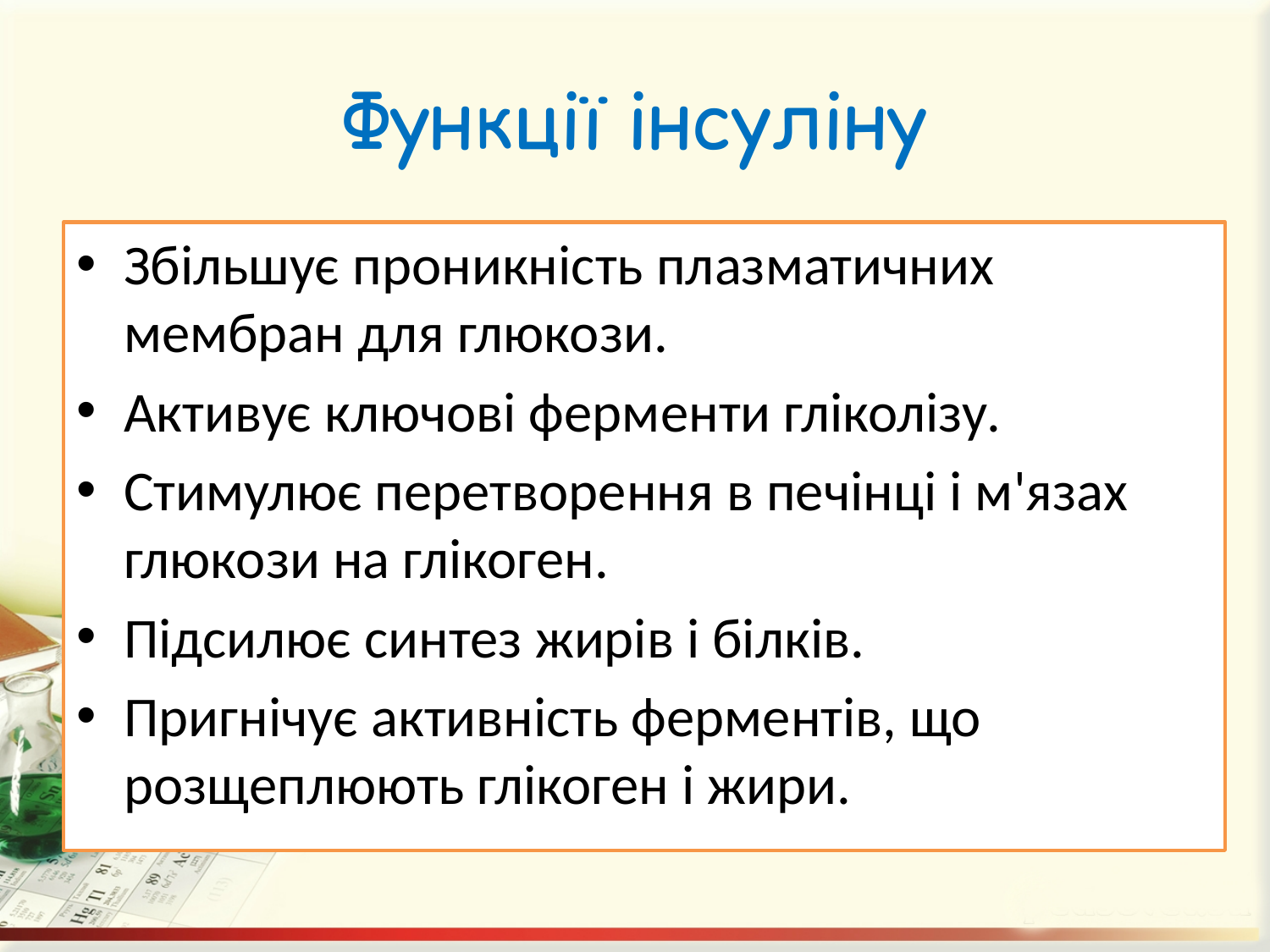

# Функції інсуліну
Збільшує проникність плазматичних мембран для глюкози.
Активує ключові ферменти гліколізу.
Стимулює перетворення в печінці і м'язах глюкози на глікоген.
Підсилює синтез жирів і білків.
Пригнічує активність ферментів, що розщеплюють глікоген і жири.